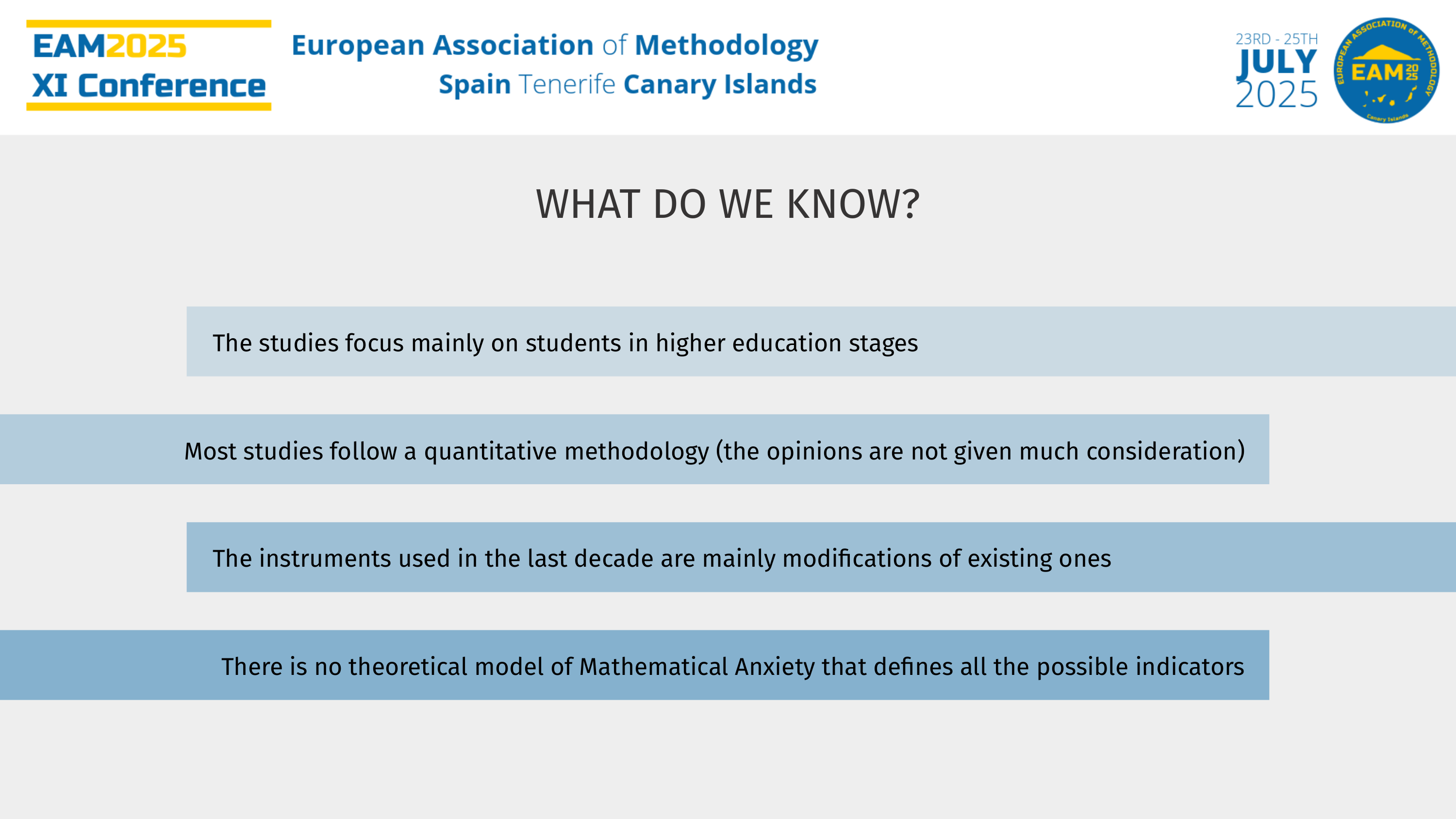

WHAT DO WE KNOW?

The studies focus mainly on students in higher education stages

Most studies follow a quantitative methodology (the opinions are not given much consideration)

The instruments used in the last decade are mainly modifications of existing ones

There is no theoretical model of Mathematical Anxiety that defines all the possible indicators